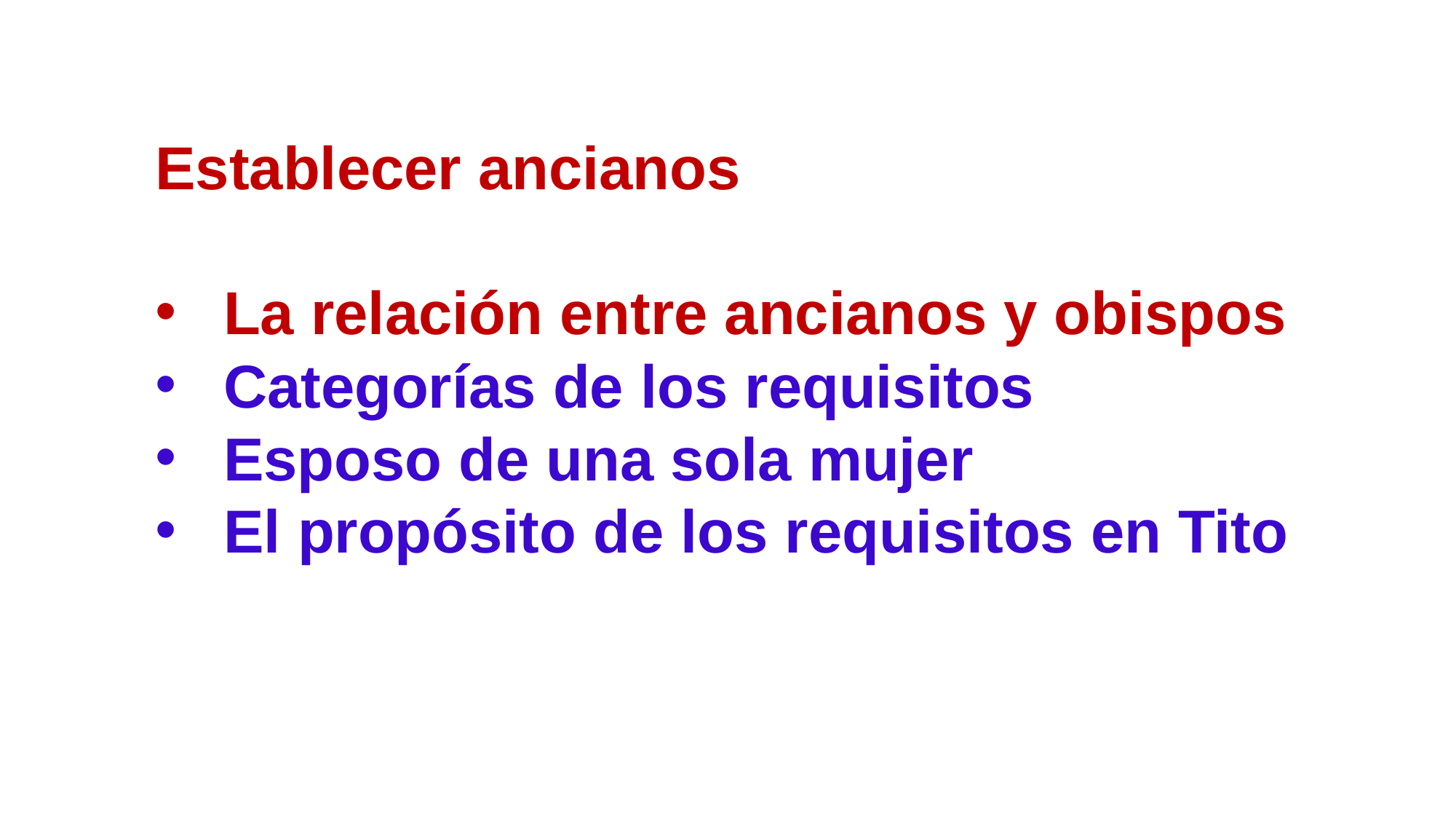

Establecer ancianos

La relación entre ancianos y obispos
Categorías de los requisitos
Esposo de una sola mujer
El propósito de los requisitos en Tito